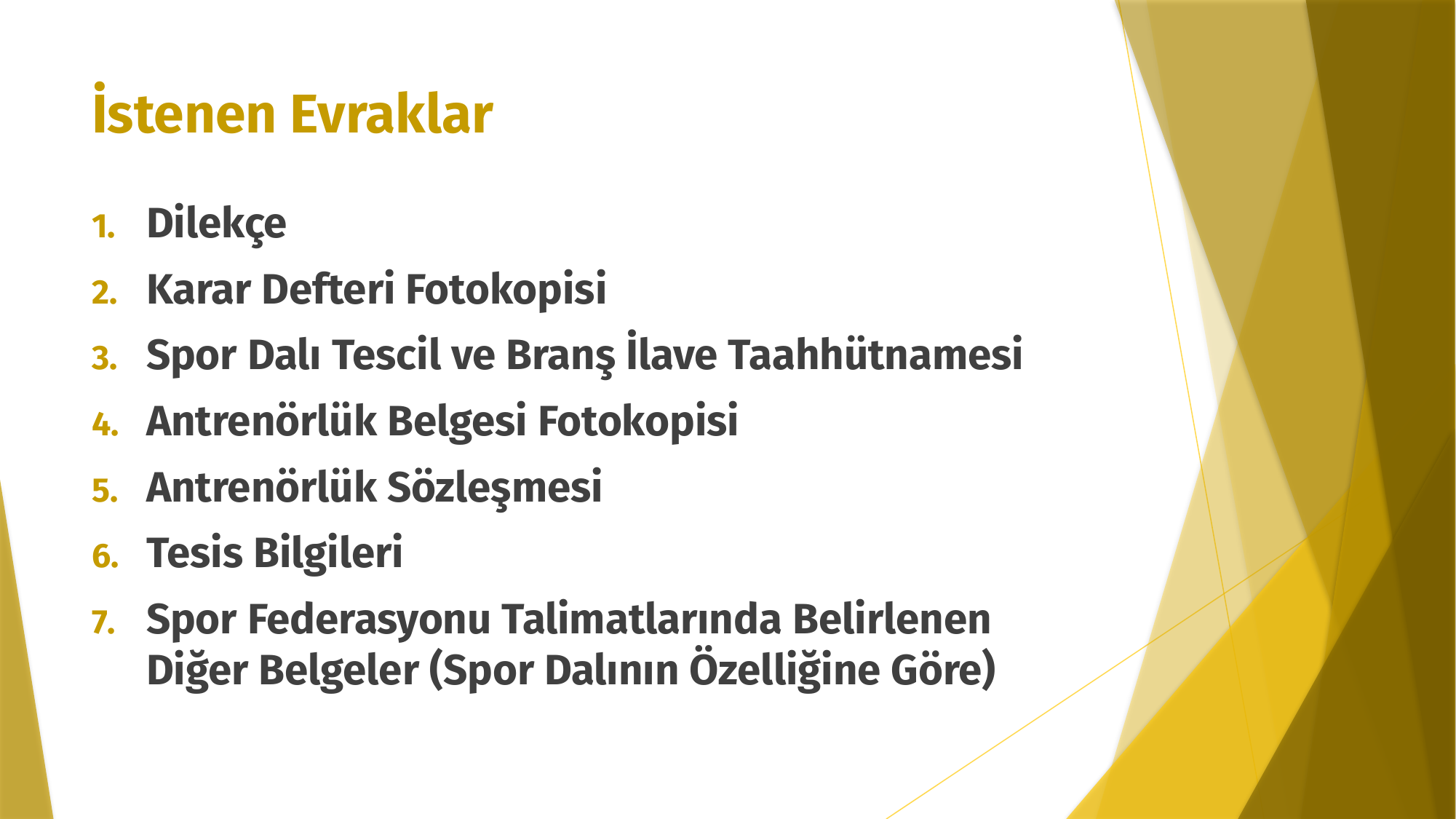

# İstenen Evraklar
Dilekçe
Karar Defteri Fotokopisi
Spor Dalı Tescil ve Branş İlave Taahhütnamesi
Antrenörlük Belgesi Fotokopisi
Antrenörlük Sözleşmesi
Tesis Bilgileri
Spor Federasyonu Talimatlarında Belirlenen Diğer Belgeler (Spor Dalının Özelliğine Göre)